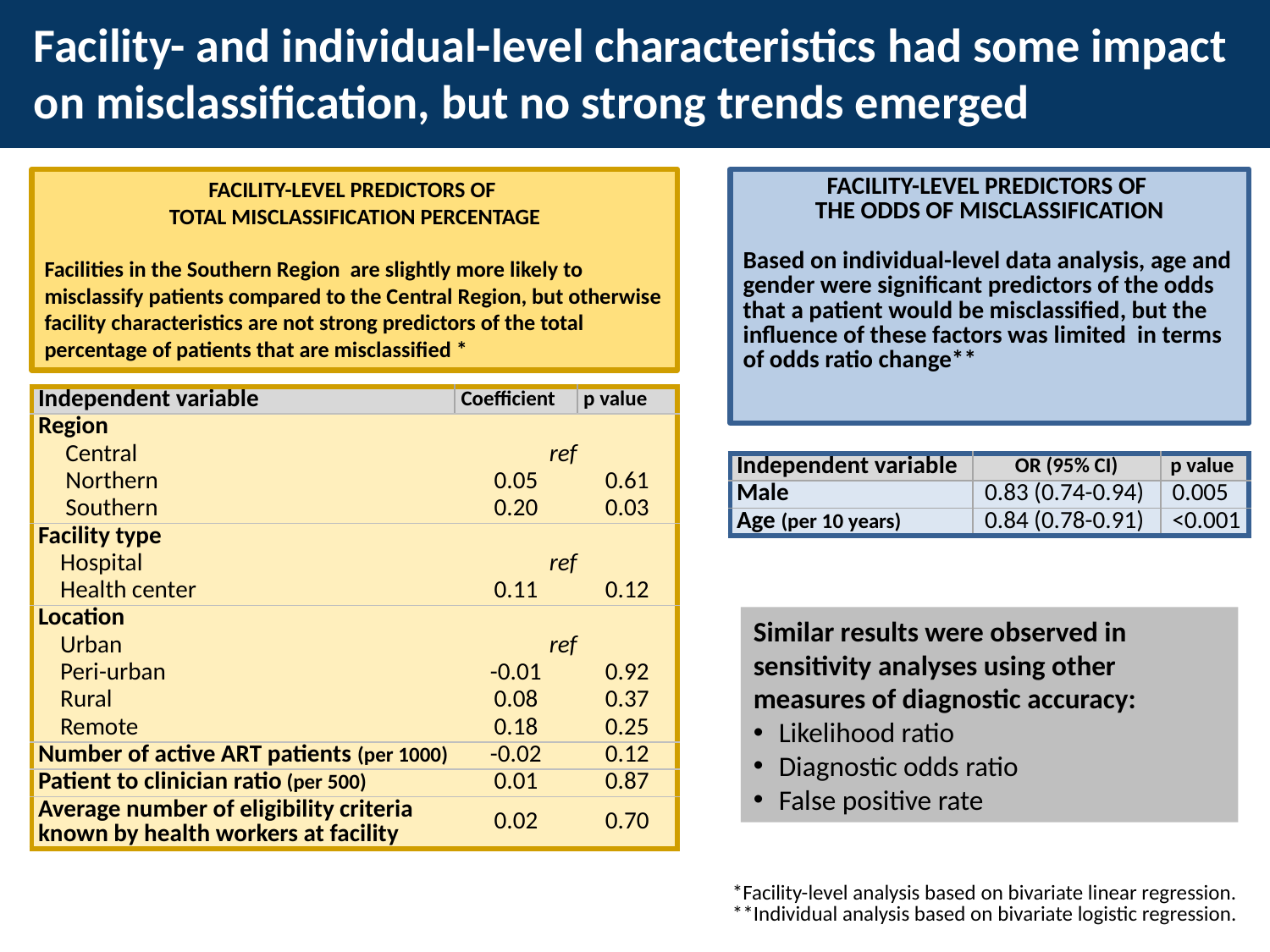

Facility- and individual-level characteristics had some impact on misclassification, but no strong trends emerged
FACILITY-LEVEL PREDICTORS OF
TOTAL MISCLASSIFICATION PERCENTAGE

Facilities in the Southern Region  are slightly more likely to misclassify patients compared to the Central Region, but otherwise facility characteristics are not strong predictors of the total percentage of patients that are misclassified *
FACILITY-LEVEL PREDICTORS OF
THE ODDS OF MISCLASSIFICATION

Based on individual-level data analysis, age and gender were significant predictors of the odds that a patient would be misclassified, but the influence of these factors was limited  in terms of odds ratio change**
| Independent variable | Coefficient | p value |
| --- | --- | --- |
| Region |  |  |
| Central | ref |  |
| Northern | 0.05 | 0.61 |
| Southern | 0.20 | 0.03 |
| Facility type |  |  |
| Hospital | ref |  |
| Health center | 0.11 | 0.12 |
| Location |  |  |
| Urban | ref |  |
| Peri-urban | -0.01 | 0.92 |
| Rural | 0.08 | 0.37 |
| Remote | 0.18 | 0.25 |
| Number of active ART patients (per 1000) | -0.02 | 0.12 |
| Patient to clinician ratio (per 500) | 0.01 | 0.87 |
| Average number of eligibility criteria known by health workers at facility | 0.02 | 0.70 |
| Independent variable | OR (95% CI) | p value |
| --- | --- | --- |
| Male | 0.83 (0.74-0.94) | 0.005 |
| Age (per 10 years) | 0.84 (0.78-0.91) | <0.001 |
Similar results were observed in sensitivity analyses using other measures of diagnostic accuracy:
Likelihood ratio
Diagnostic odds ratio
False positive rate
*Facility-level analysis based on bivariate linear regression.
**Individual analysis based on bivariate logistic regression.